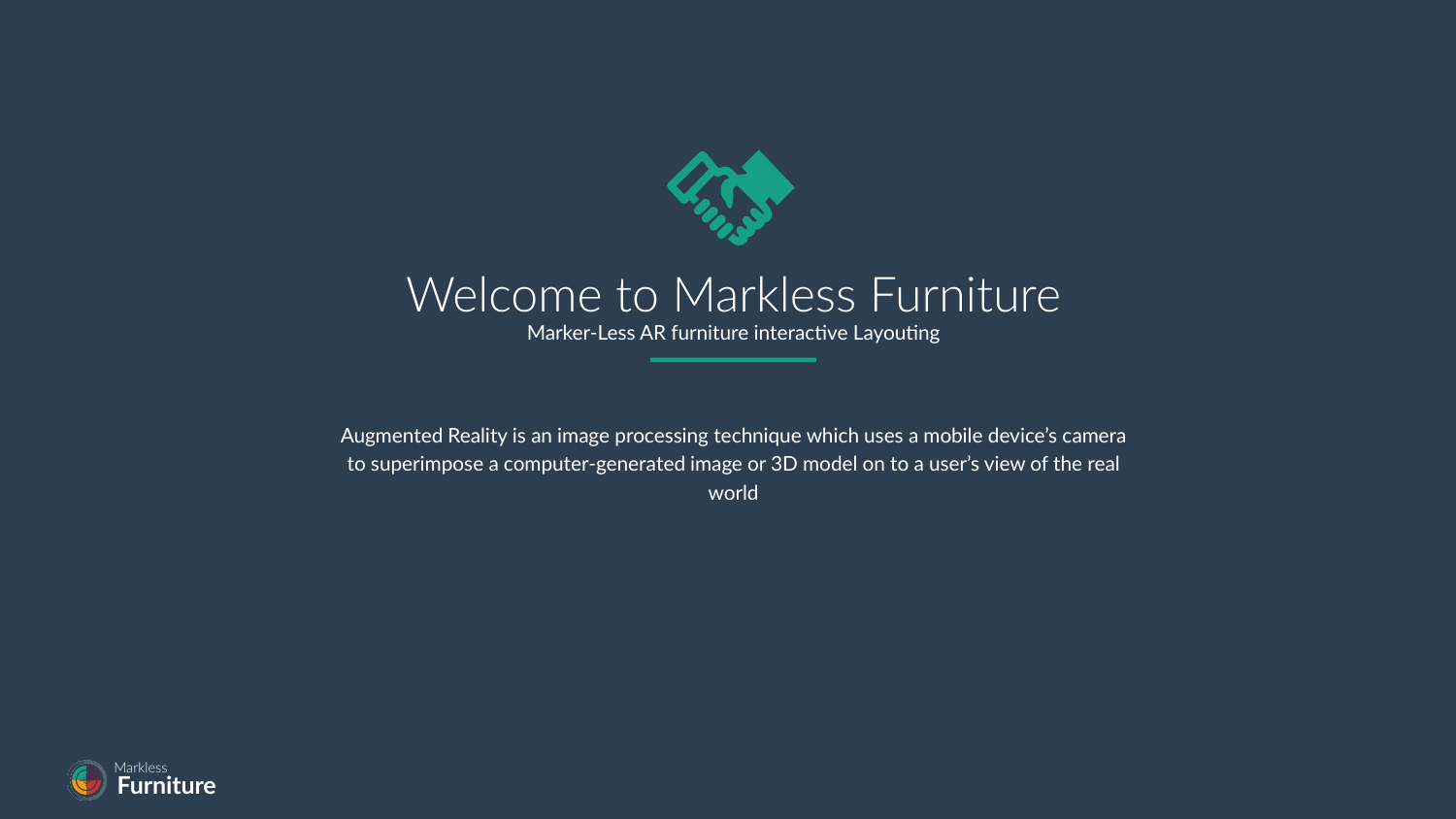

Welcome to Markless Furniture
Marker-Less AR furniture interactive Layouting

Augmented Reality is an image processing technique which uses a mobile device’s camera to superimpose a computer-generated image or 3D model on to a user’s view of the real world
Markless

Furniture